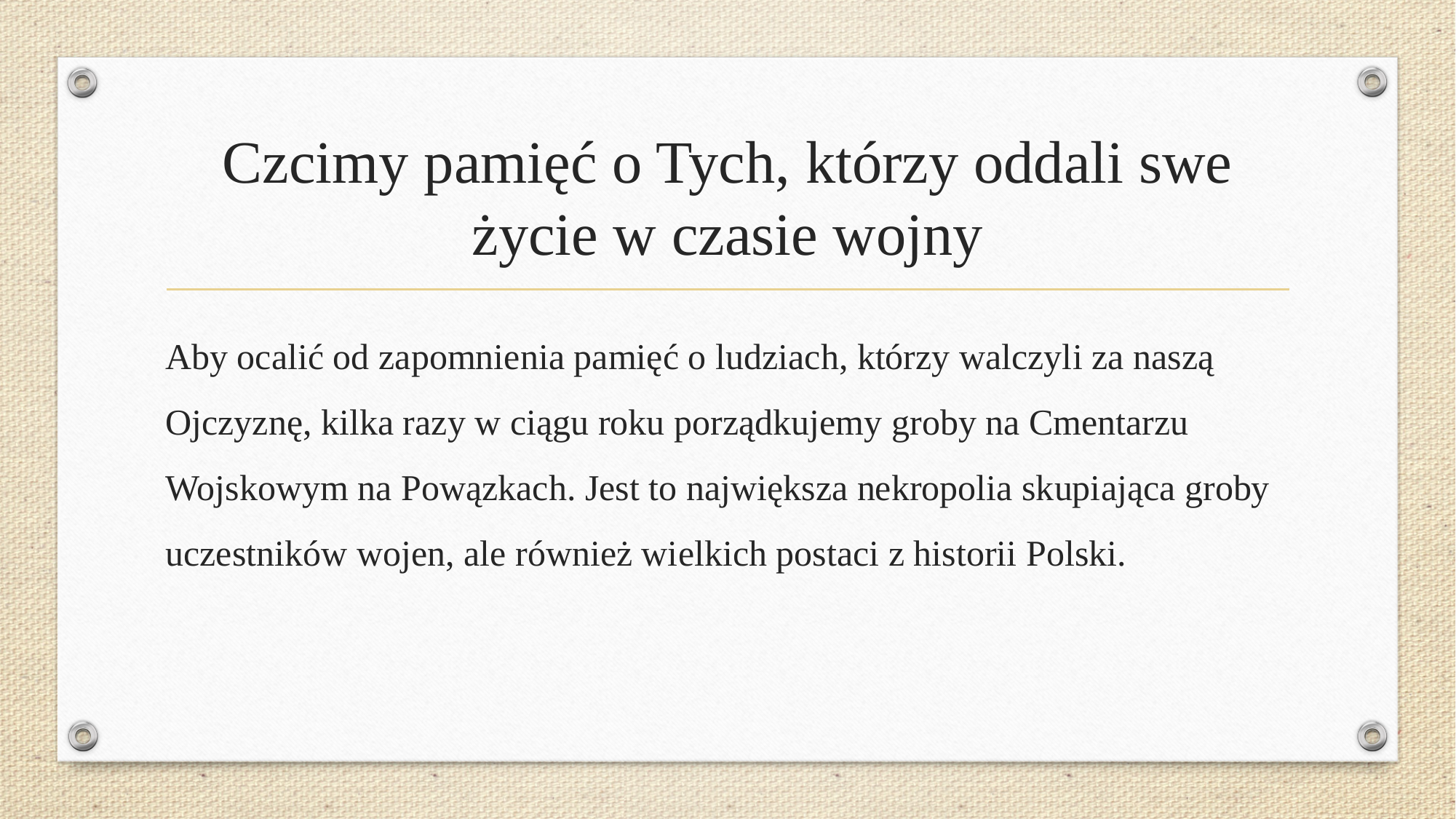

# Czcimy pamięć o Tych, którzy oddali swe życie w czasie wojny
Aby ocalić od zapomnienia pamięć o ludziach, którzy walczyli za naszą Ojczyznę, kilka razy w ciągu roku porządkujemy groby na Cmentarzu Wojskowym na Powązkach. Jest to największa nekropolia skupiająca groby uczestników wojen, ale również wielkich postaci z historii Polski.